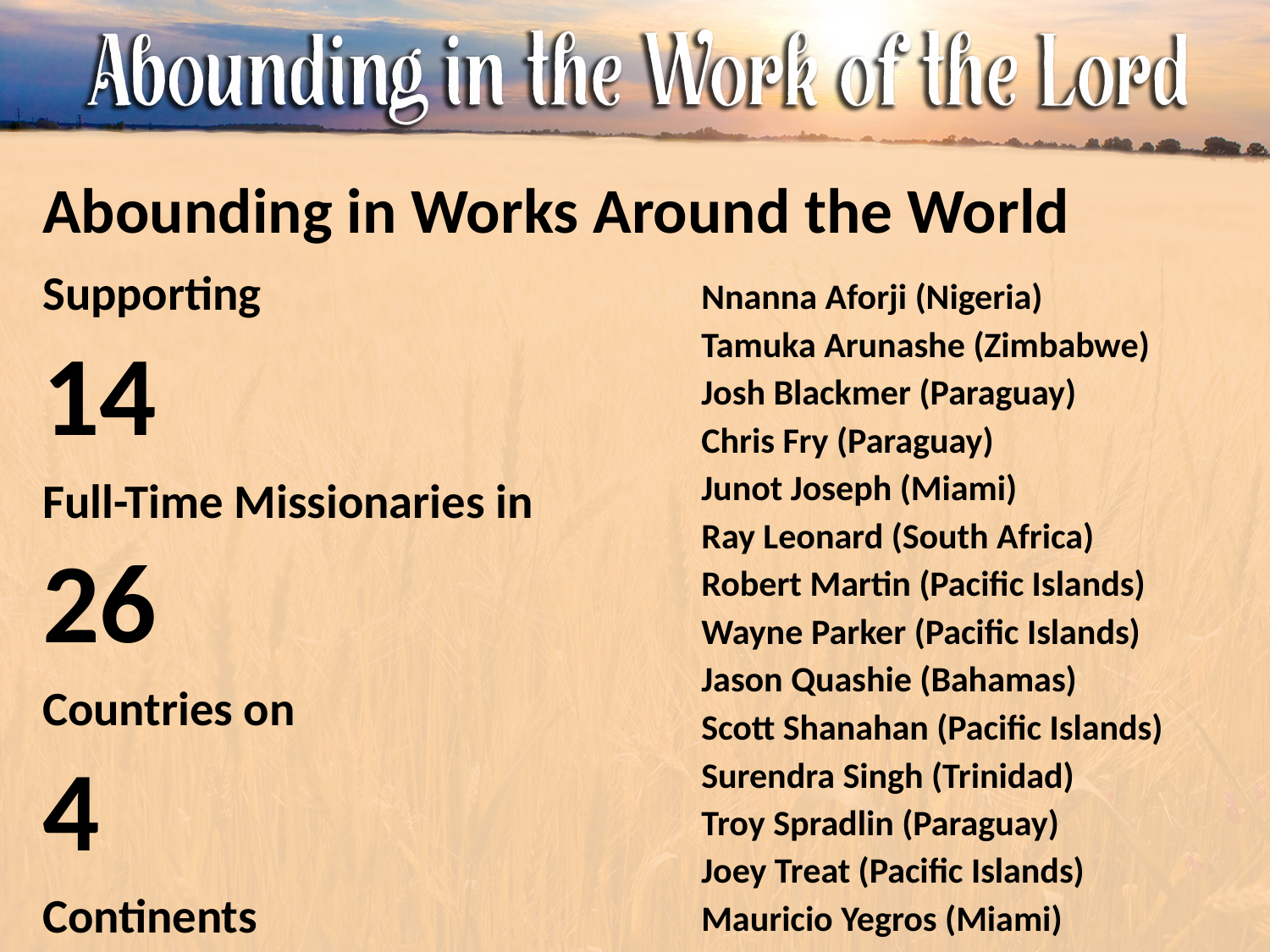

# Abounding in Works Around the World
Supporting
14
Full-Time Missionaries in
26
Countries on
4
Continents
Nnanna Aforji (Nigeria)
Tamuka Arunashe (Zimbabwe)
Josh Blackmer (Paraguay)
Chris Fry (Paraguay)
Junot Joseph (Miami)
Ray Leonard (South Africa)
Robert Martin (Pacific Islands)
Wayne Parker (Pacific Islands)
Jason Quashie (Bahamas)
Scott Shanahan (Pacific Islands)
Surendra Singh (Trinidad)
Troy Spradlin (Paraguay)
Joey Treat (Pacific Islands)
Mauricio Yegros (Miami)